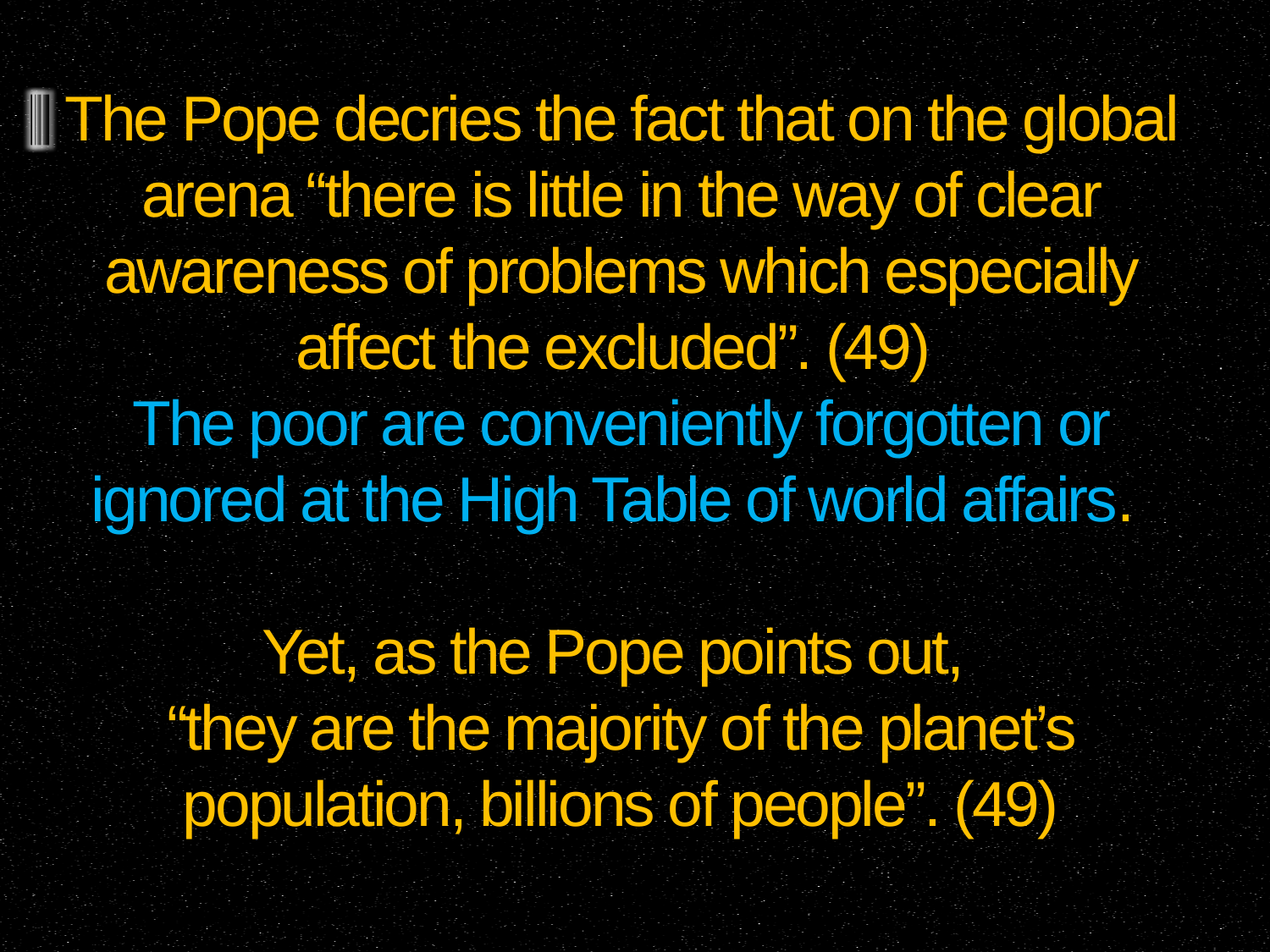

# The Pope decries the fact that on the global arena “there is little in the way of clear awareness of problems which especially affect the excluded”. (49) The poor are conveniently forgotten or ignored at the High Table of world affairs. Yet, as the Pope points out, “they are the majority of the planet’s population, billions of people”. (49)